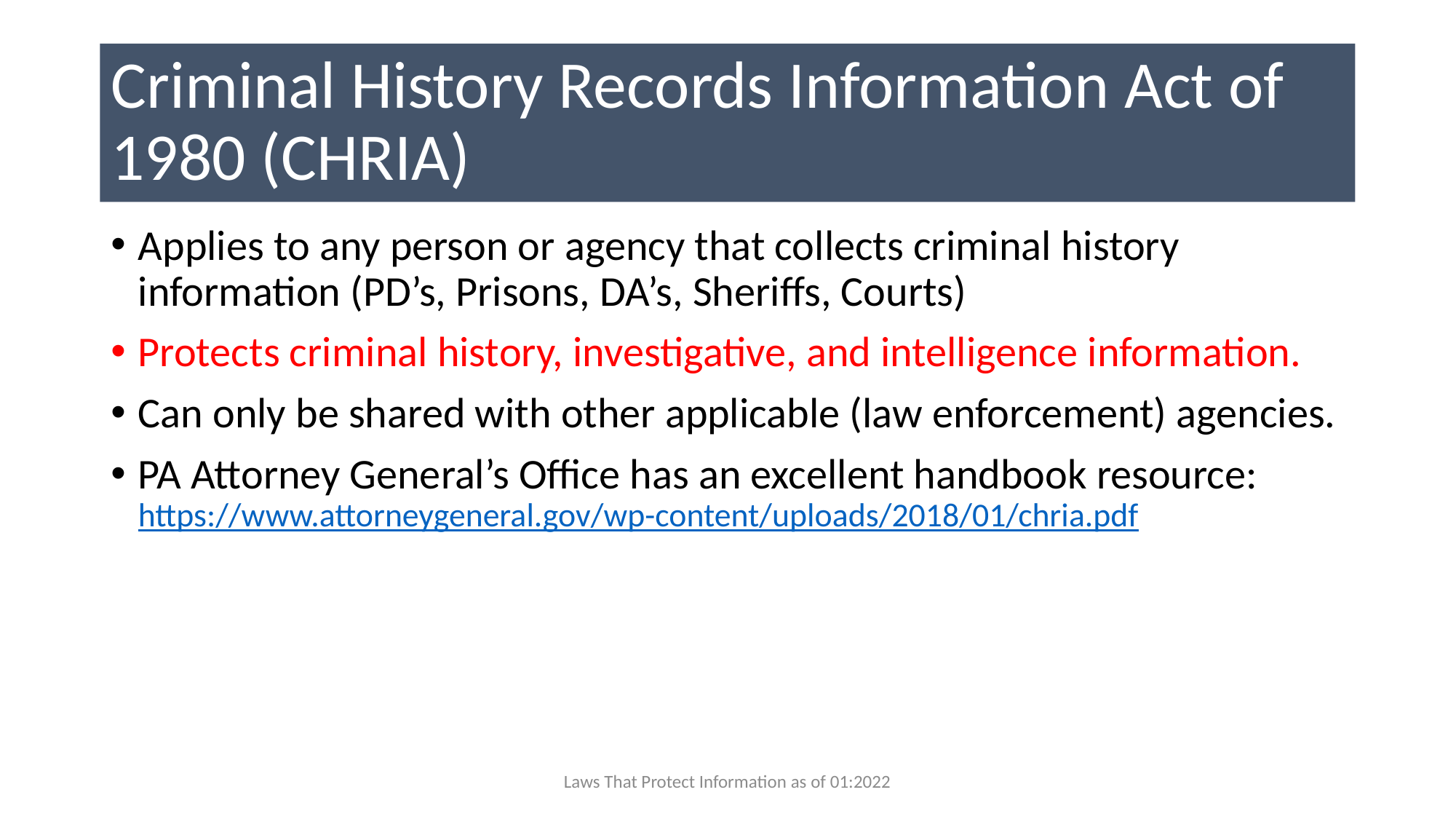

# Criminal History Records Information Act of 1980 (CHRIA)
Applies to any person or agency that collects criminal history information (PD’s, Prisons, DA’s, Sheriffs, Courts)
Protects criminal history, investigative, and intelligence information.
Can only be shared with other applicable (law enforcement) agencies.
PA Attorney General’s Office has an excellent handbook resource:  https://www.attorneygeneral.gov/wp-content/uploads/2018/01/chria.pdf

Laws That Protect Information as of 01:2022